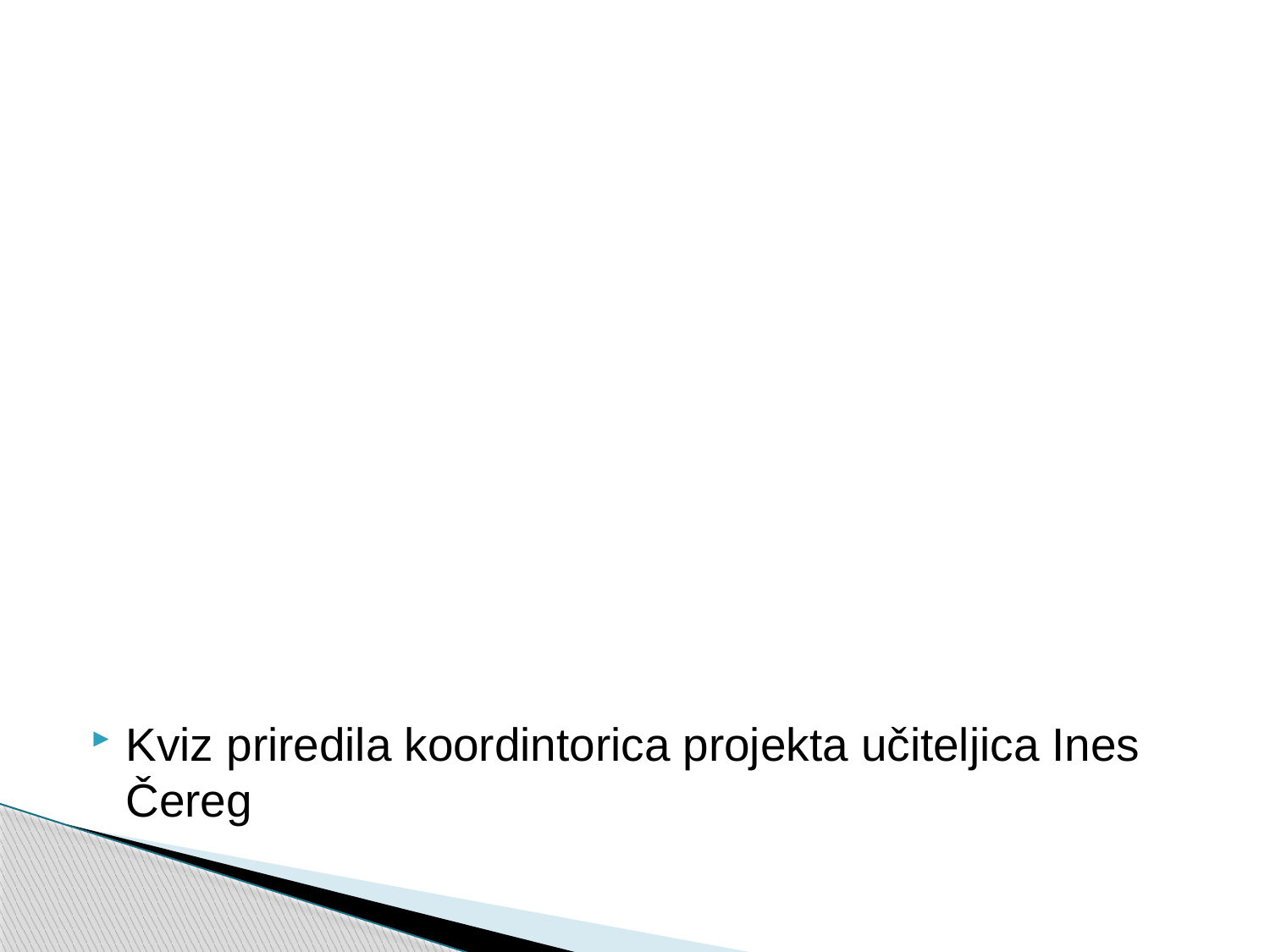

#

Kviz priredila koordintorica projekta učiteljica Ines Čereg